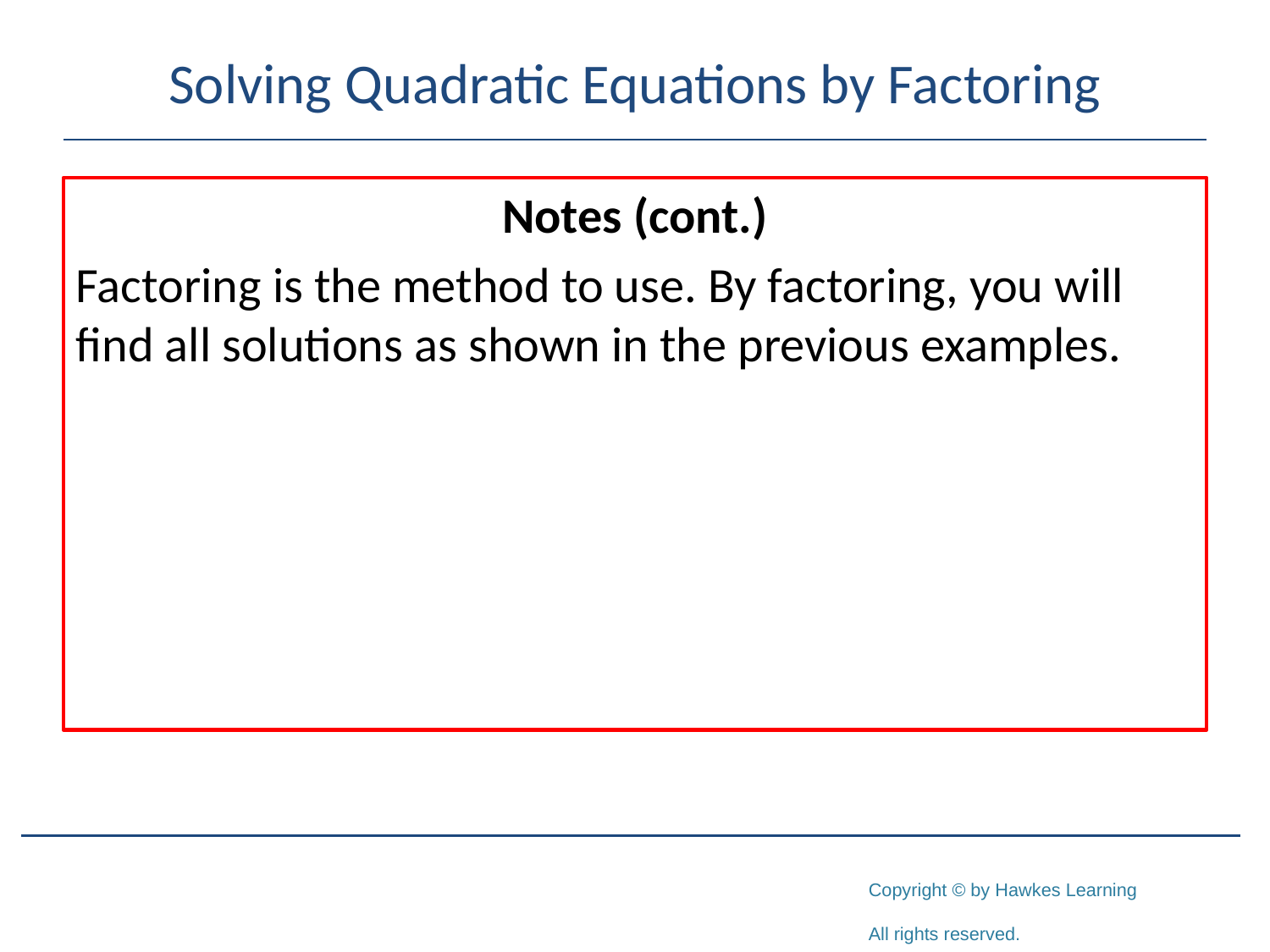

# Solving Quadratic Equations by Factoring
Notes (cont.)
Factoring is the method to use. By factoring, you will find all solutions as shown in the previous examples.